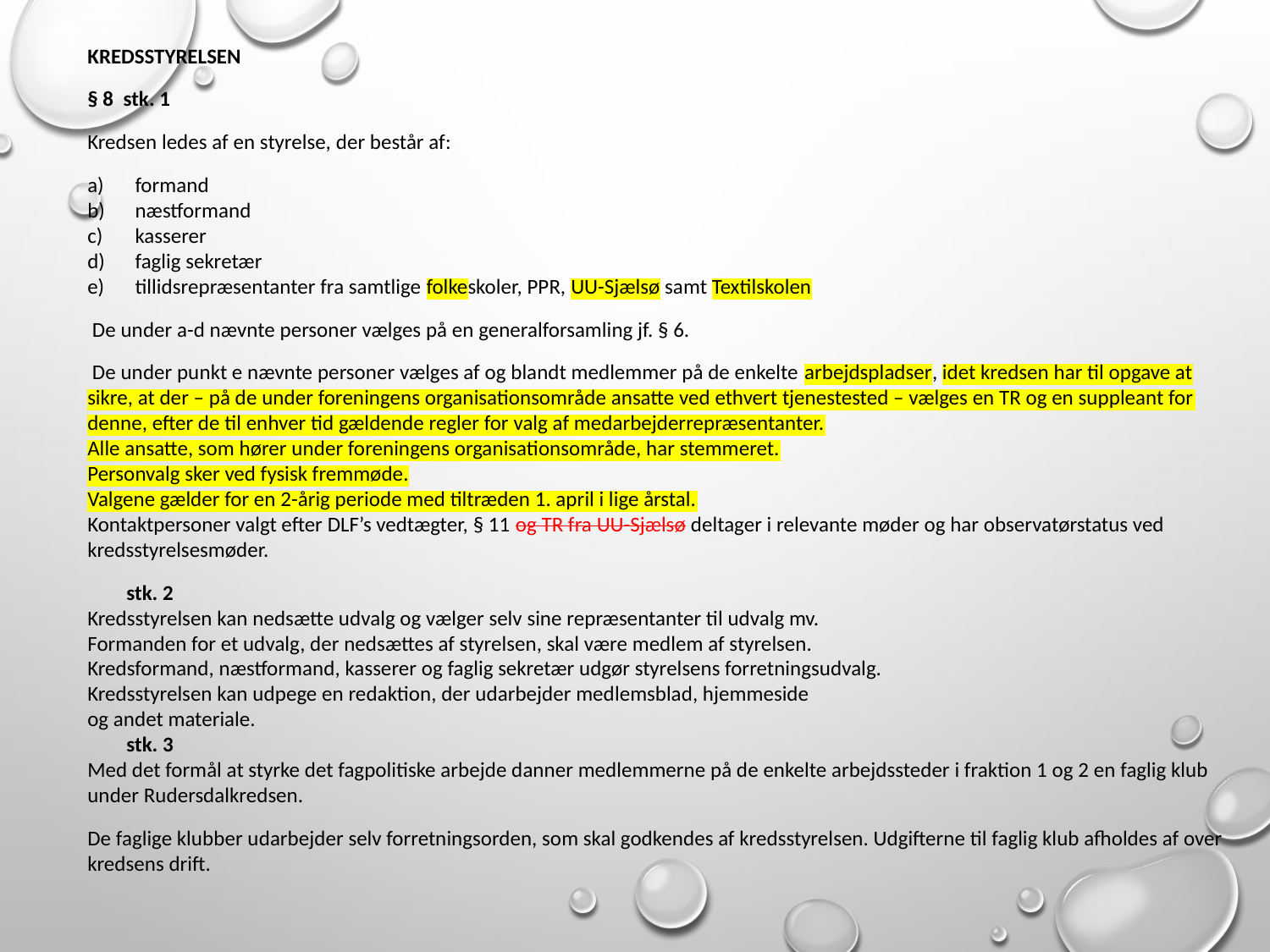

KREDSSTYRELSEN
§ 8  stk. 1
Kredsen ledes af en styrelse, der består af:
formand
næstformand
kasserer
faglig sekretær
tillidsrepræsentanter fra samtlige folkeskoler, PPR, UU-Sjælsø samt Textilskolen
 De under a-d nævnte personer vælges på en generalforsamling jf. § 6.
 De under punkt e nævnte personer vælges af og blandt medlemmer på de enkelte arbejdspladser, idet kredsen har til opgave at sikre, at der – på de under foreningens organisationsområde ansatte ved ethvert tjenestested – vælges en TR og en suppleant for denne, efter de til enhver tid gældende regler for valg af medarbejderrepræsentanter.
Alle ansatte, som hører under foreningens organisationsområde, har stemmeret.
Personvalg sker ved fysisk fremmøde.
Valgene gælder for en 2-årig periode med tiltræden 1. april i lige årstal.
Kontaktpersoner valgt efter DLF’s vedtægter, § 11 og TR fra UU-Sjælsø deltager i relevante møder og har observatørstatus ved kredsstyrelsesmøder.
        stk. 2
Kredsstyrelsen kan nedsætte udvalg og vælger selv sine repræsentanter til udvalg mv.
Formanden for et udvalg, der nedsættes af styrelsen, skal være medlem af styrelsen.
Kredsformand, næstformand, kasserer og faglig sekretær udgør styrelsens forretningsudvalg.
Kredsstyrelsen kan udpege en redaktion, der udarbejder medlemsblad, hjemmeside
og andet materiale.
        stk. 3
Med det formål at styrke det fagpolitiske arbejde danner medlemmerne på de enkelte arbejdssteder i fraktion 1 og 2 en faglig klub under Rudersdalkredsen.
De faglige klubber udarbejder selv forretningsorden, som skal godkendes af kredsstyrelsen. Udgifterne til faglig klub afholdes af over kredsens drift.